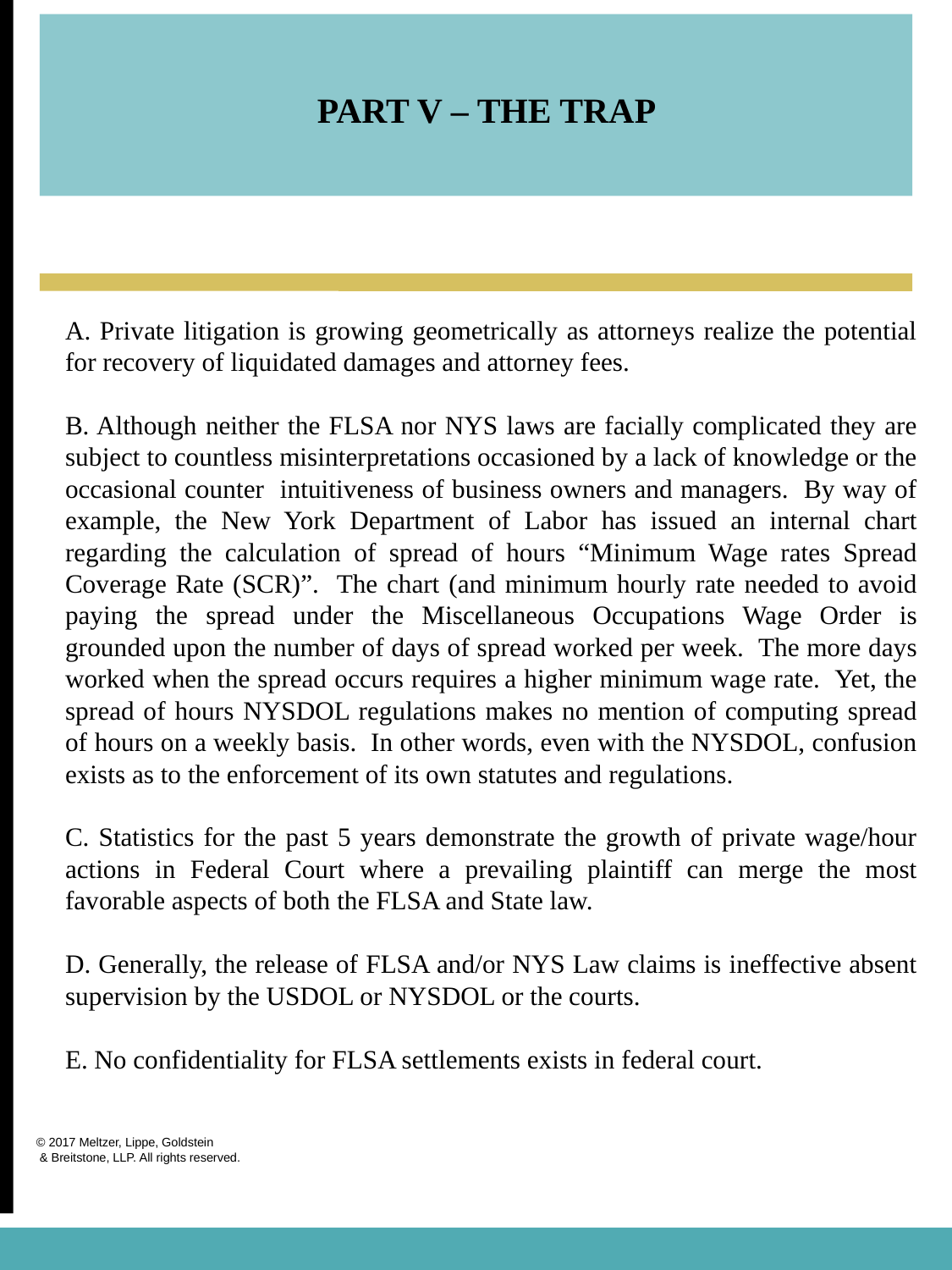

PART V – THE TRAP
A. Private litigation is growing geometrically as attorneys realize the potential for recovery of liquidated damages and attorney fees.

B. Although neither the FLSA nor NYS laws are facially complicated they are subject to countless misinterpretations occasioned by a lack of knowledge or the occasional counter  intuitiveness of business owners and managers.  By way of example, the New York Department of Labor has issued an internal chart regarding the calculation of spread of hours “Minimum Wage rates Spread Coverage Rate (SCR)”.  The chart (and minimum hourly rate needed to avoid paying the spread under the Miscellaneous Occupations Wage Order is grounded upon the number of days of spread worked per week.  The more days worked when the spread occurs requires a higher minimum wage rate.  Yet, the spread of hours NYSDOL regulations makes no mention of computing spread of hours on a weekly basis.  In other words, even with the NYSDOL, confusion exists as to the enforcement of its own statutes and regulations.

C. Statistics for the past 5 years demonstrate the growth of private wage/hour actions in Federal Court where a prevailing plaintiff can merge the most favorable aspects of both the FLSA and State law.

D. Generally, the release of FLSA and/or NYS Law claims is ineffective absent supervision by the USDOL or NYSDOL or the courts.

E. No confidentiality for FLSA settlements exists in federal court.